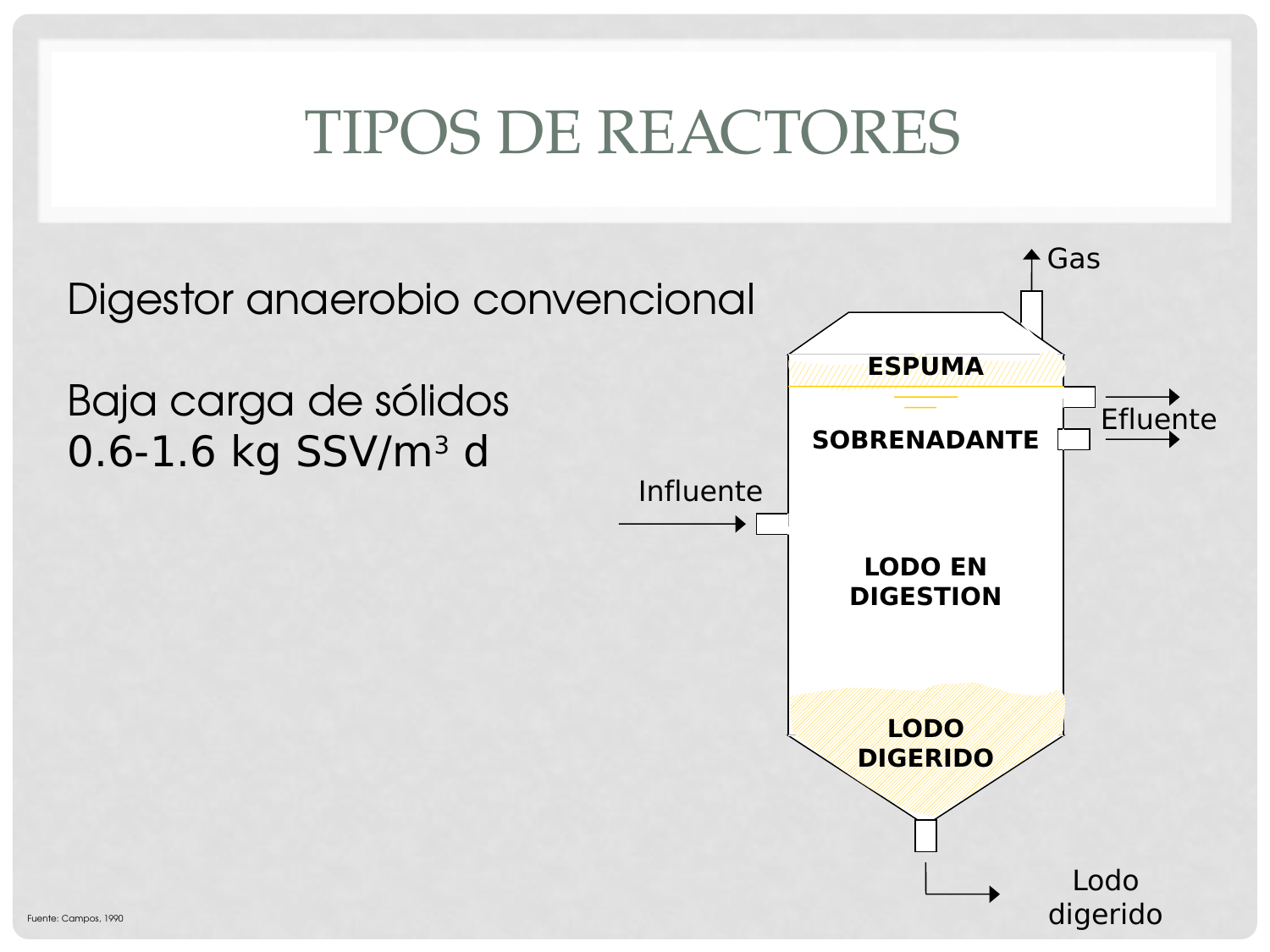

# Tipos de reactores
Gas

ESPUMA

Efluente

SOBRENADANTE

Influente

LODO EN DIGESTION

LODO DIGERIDO

Lodo digerido

Digestor anaerobio convencional

Baja carga de sólidos
0.6-1.6 kg SSV/m3 d

Fuente: Campos, 1990